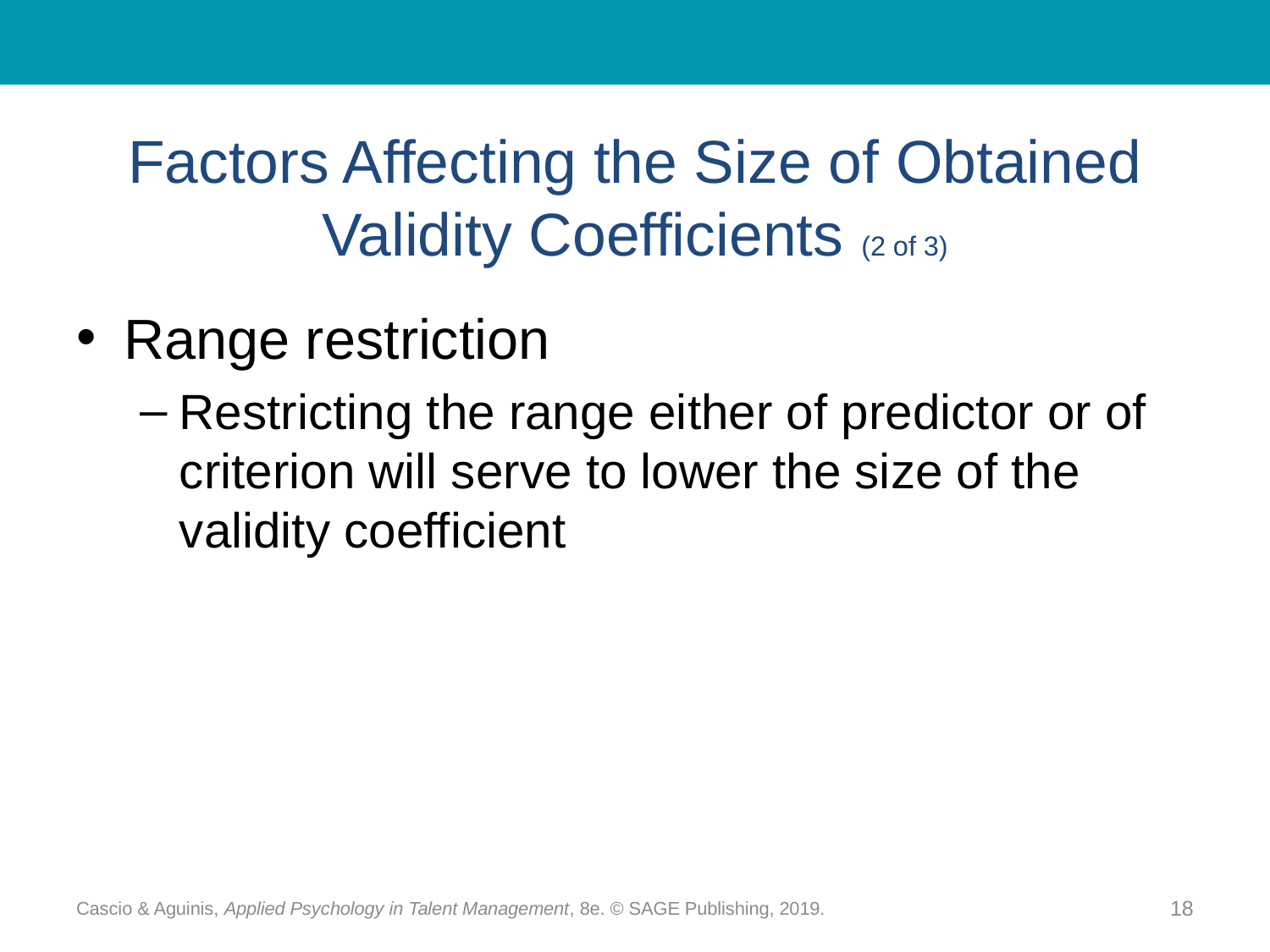

# Factors Affecting the Size of Obtained Validity Coefficients (2 of 3)
Range restriction
Restricting the range either of predictor or of criterion will serve to lower the size of the validity coefficient
Cascio & Aguinis, Applied Psychology in Talent Management, 8e. © SAGE Publishing, 2019.
18